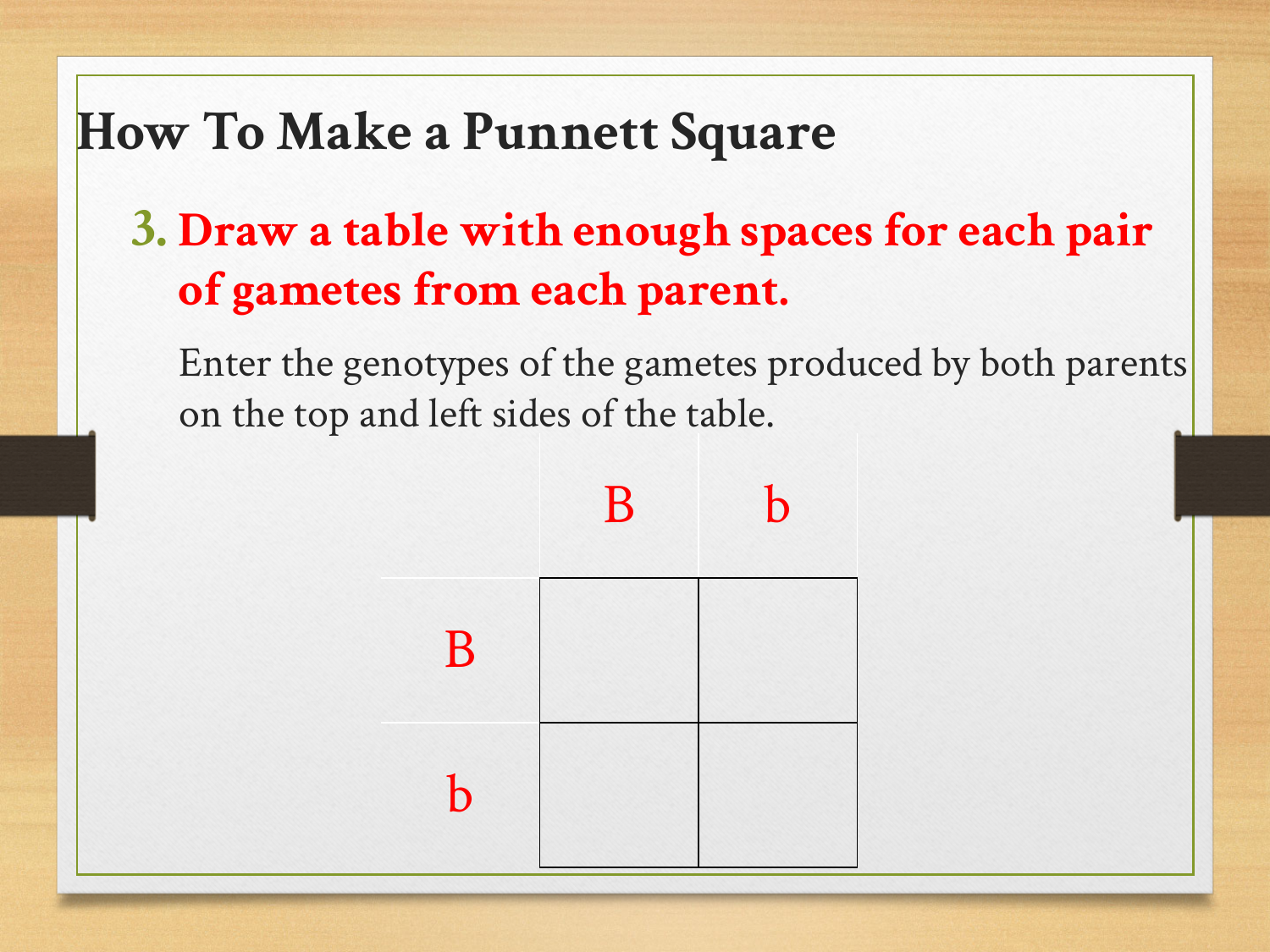

# How To Make a Punnett Square
Draw a table with enough spaces for each pair of gametes from each parent.
	Enter the genotypes of the gametes produced by both parents on the top and left sides of the table.
|  | B | b |
| --- | --- | --- |
| B |  |  |
| b |  |  |